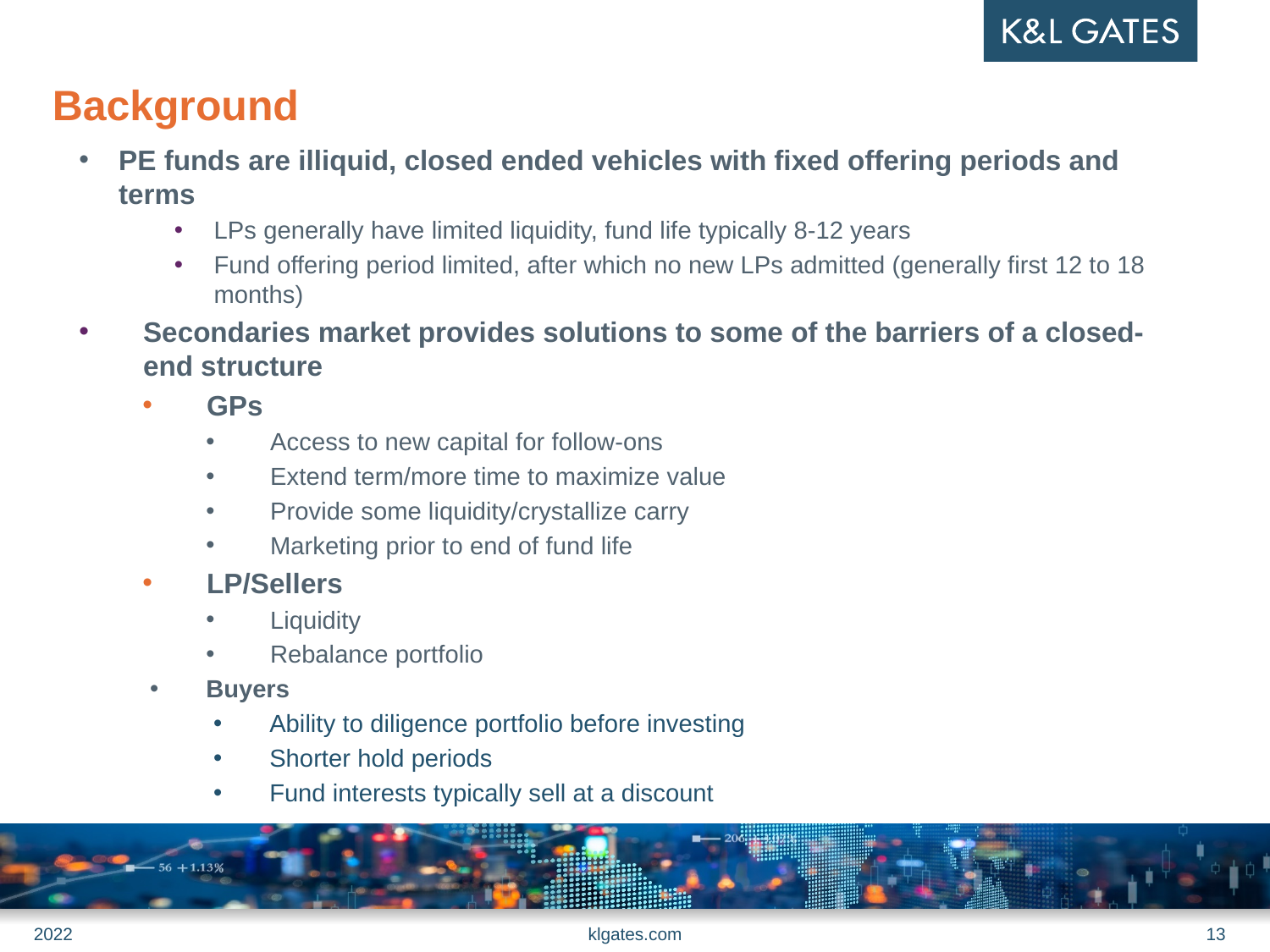

# Background
PE funds are illiquid, closed ended vehicles with fixed offering periods and terms
LPs generally have limited liquidity, fund life typically 8-12 years
Fund offering period limited, after which no new LPs admitted (generally first 12 to 18 months)
Secondaries market provides solutions to some of the barriers of a closed-end structure
GPs
Access to new capital for follow-ons
Extend term/more time to maximize value
Provide some liquidity/crystallize carry
Marketing prior to end of fund life
LP/Sellers
Liquidity
Rebalance portfolio
Buyers
Ability to diligence portfolio before investing
Shorter hold periods
Fund interests typically sell at a discount

2022
klgates.com
13